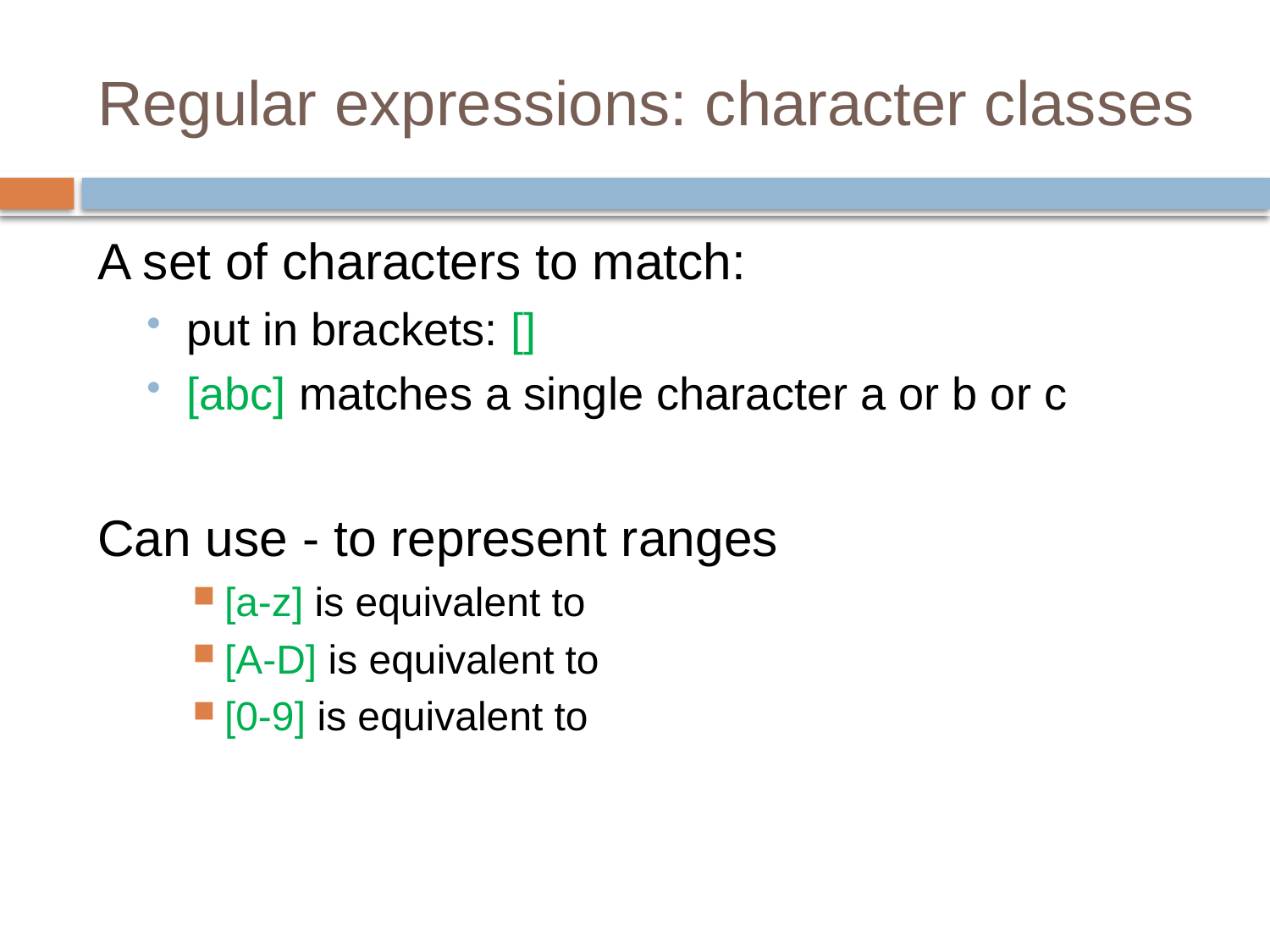

# Regular expressions: character classes
A set of characters to match:
put in brackets: []
[abc] matches a single character a or b or c

Can use - to represent ranges
[a-z] is equivalent to
[A-D] is equivalent to
[0-9] is equivalent to